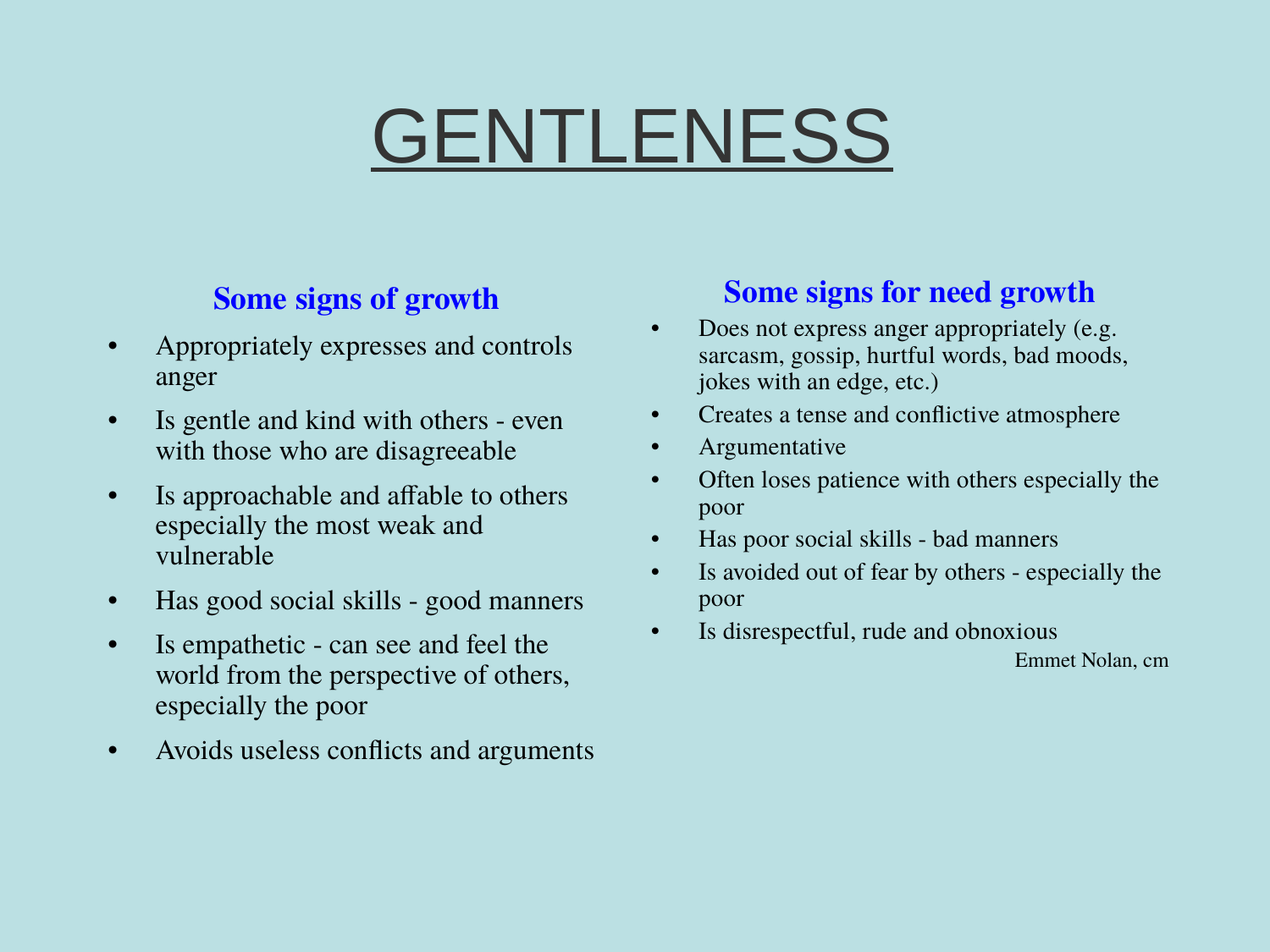

# GENTLENESS
Some signs of growth
Appropriately expresses and controls anger
Is gentle and kind with others - even with those who are disagreeable
Is approachable and affable to others especially the most weak and vulnerable
Has good social skills - good manners
Is empathetic - can see and feel the world from the perspective of others, especially the poor
Avoids useless conflicts and arguments
Some signs for need growth
Does not express anger appropriately (e.g. sarcasm, gossip, hurtful words, bad moods, jokes with an edge, etc.)
Creates a tense and conflictive atmosphere
Argumentative
Often loses patience with others especially the poor
Has poor social skills - bad manners
Is avoided out of fear by others - especially the poor
Is disrespectful, rude and obnoxious
Emmet Nolan, cm